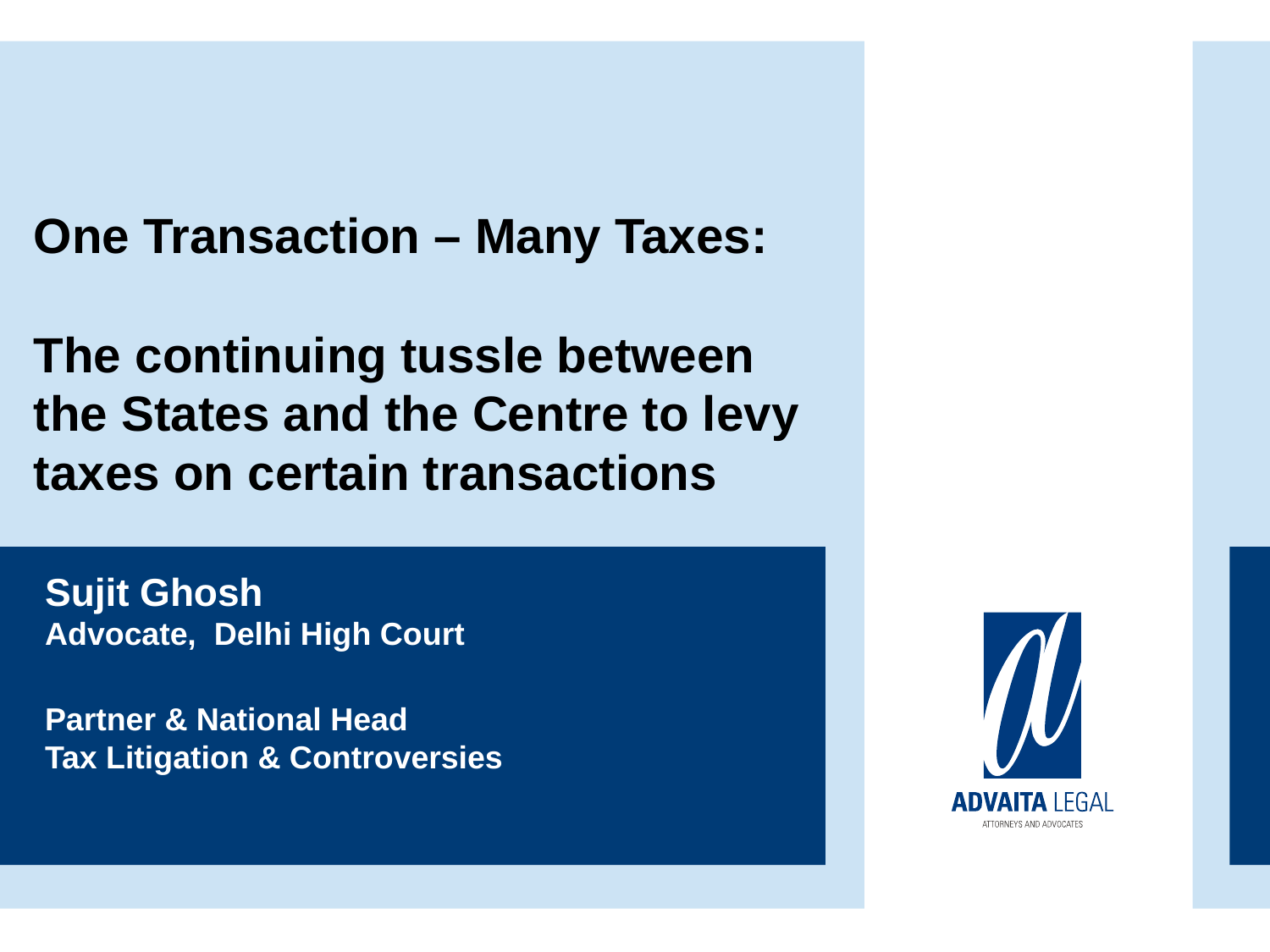

One Transaction – Many Taxes:

The continuing tussle between the States and the Centre to levy taxes on certain transactions

# Sujit Ghosh Advocate,  Delhi High Court Partner & National Head Tax Litigation & Controversies